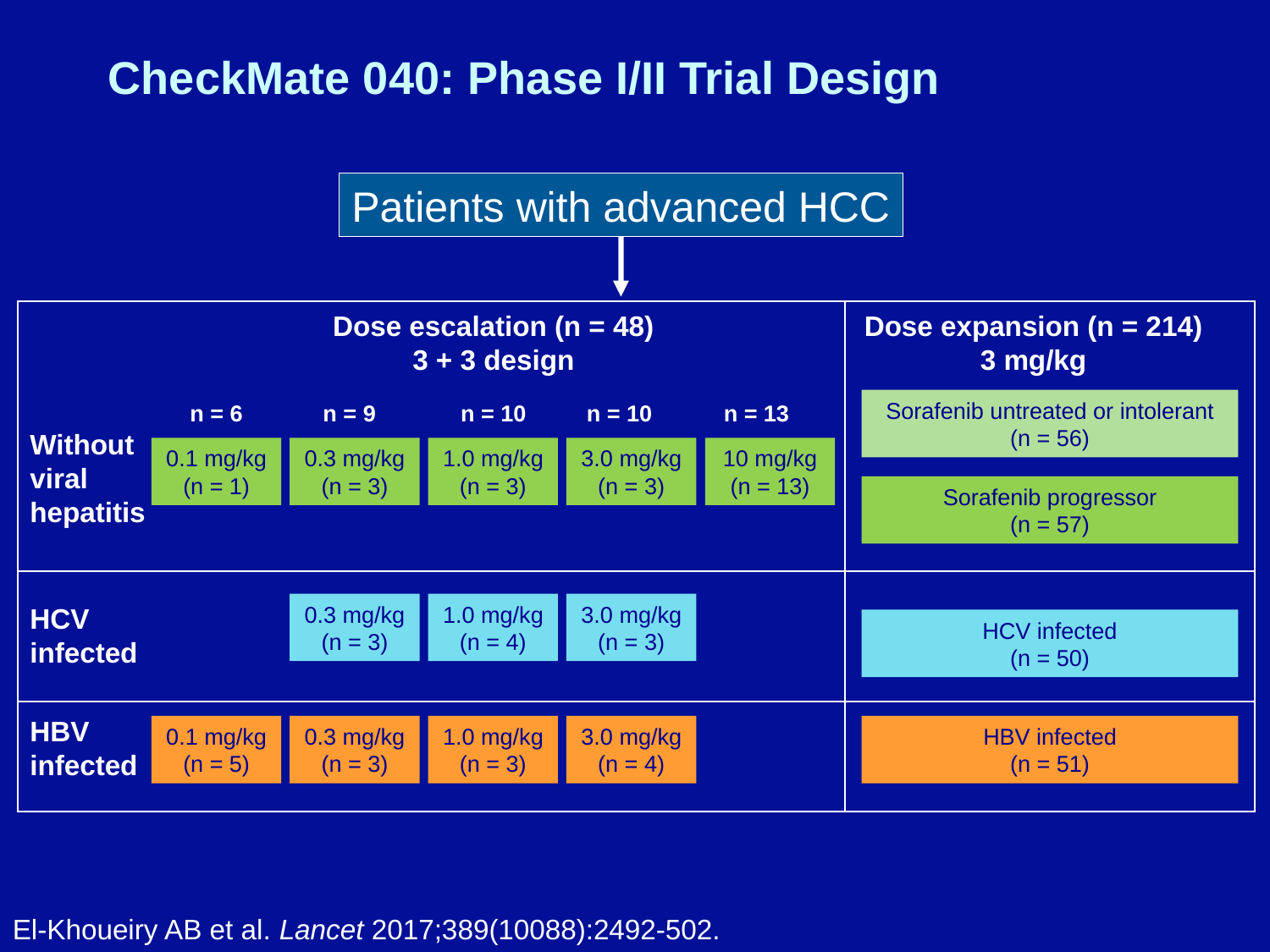

# CheckMate 040: Phase I/II Trial Design
Patients with advanced HCC

|  |  |
| --- | --- |
|  |  |
|  |  |
Dose escalation (n = 48)
3 + 3 design
Dose expansion (n = 214)
3 mg/kg
Sorafenib untreated or intolerant
(n = 56)
n = 6
n = 9
n = 10
n = 10
n = 13
Without viral hepatitis
0.1 mg/kg
(n = 1)
0.3 mg/kg
(n = 3)
1.0 mg/kg
(n = 3)
3.0 mg/kg
(n = 3)
10 mg/kg
(n = 13)
Sorafenib progressor
(n = 57)
0.3 mg/kg
(n = 3)
1.0 mg/kg
(n = 4)
3.0 mg/kg
(n = 3)
HCV
infected
HCV infected
(n = 50)
HBV
infected
0.1 mg/kg
(n = 5)
0.3 mg/kg
(n = 3)
1.0 mg/kg
(n = 3)
3.0 mg/kg
(n = 4)
HBV infected
(n = 51)
El-Khoueiry AB et al. Lancet 2017;389(10088):2492-502.